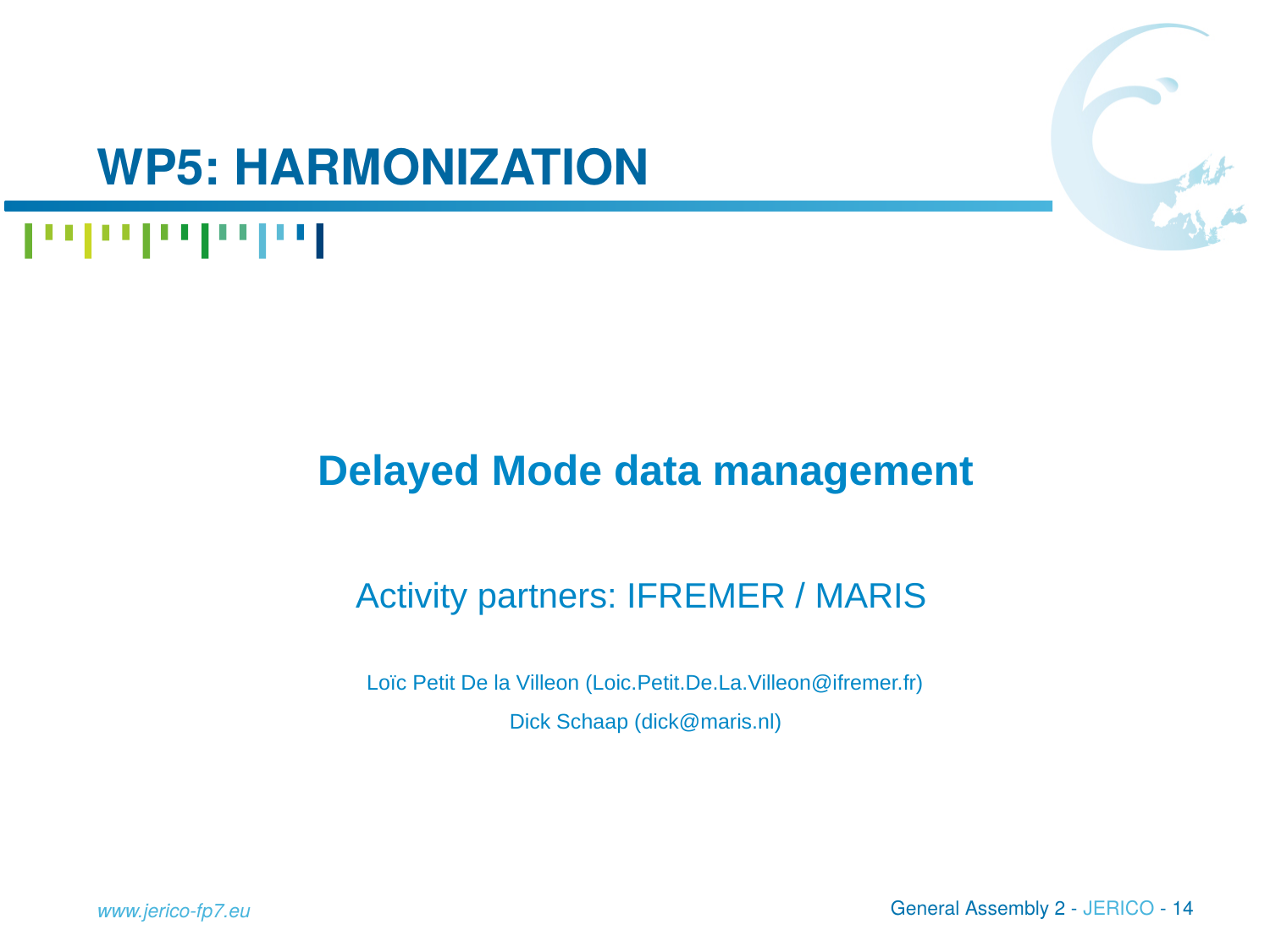

Delayed Mode data management

Activity partners: IFREMER / MARIS

Loïc Petit De la Villeon (Loic.Petit.De.La.Villeon@ifremer.fr)
Dick Schaap (dick@maris.nl)

# WP5: harmonization
www.jerico-fp7.eu